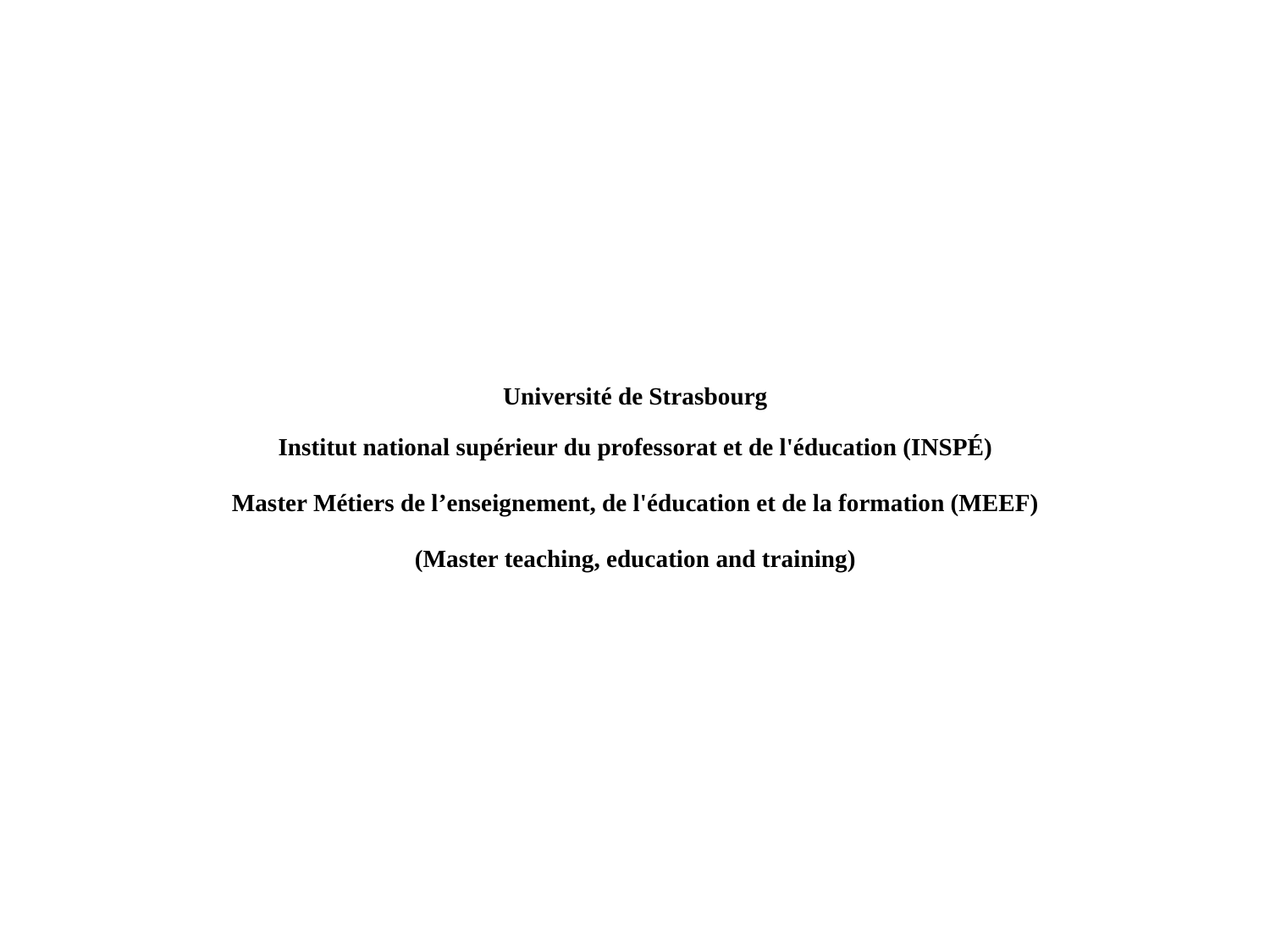

Université de Strasbourg
Institut national supérieur du professorat et de l'éducation (INSPÉ)
Master Métiers de l’enseignement, de l'éducation et de la formation (MEEF)
(Master teaching, education and training)